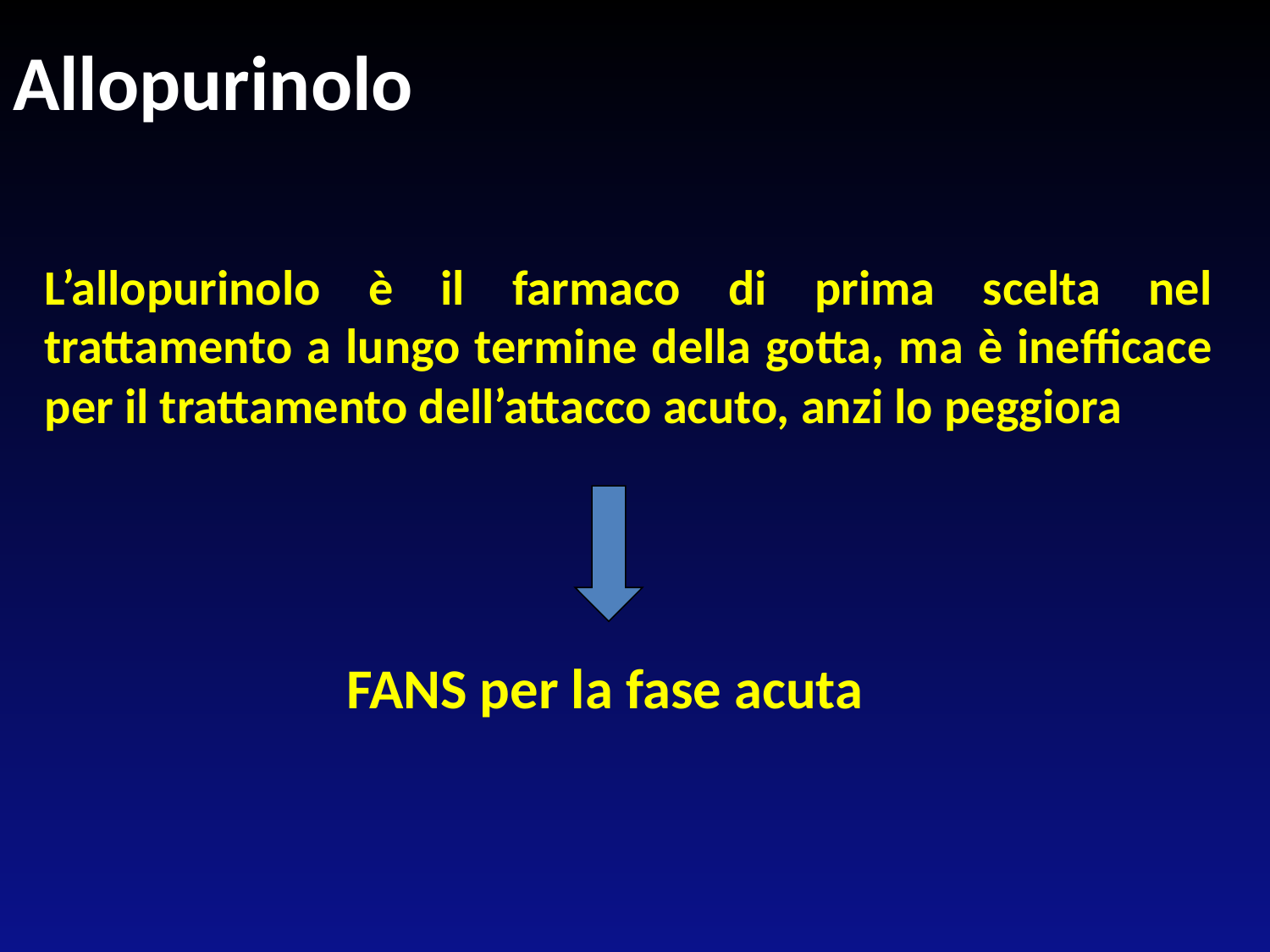

# Allopurinolo
L’allopurinolo è il farmaco di prima scelta nel trattamento a lungo termine della gotta, ma è inefficace per il trattamento dell’attacco acuto, anzi lo peggiora

FANS per la fase acuta